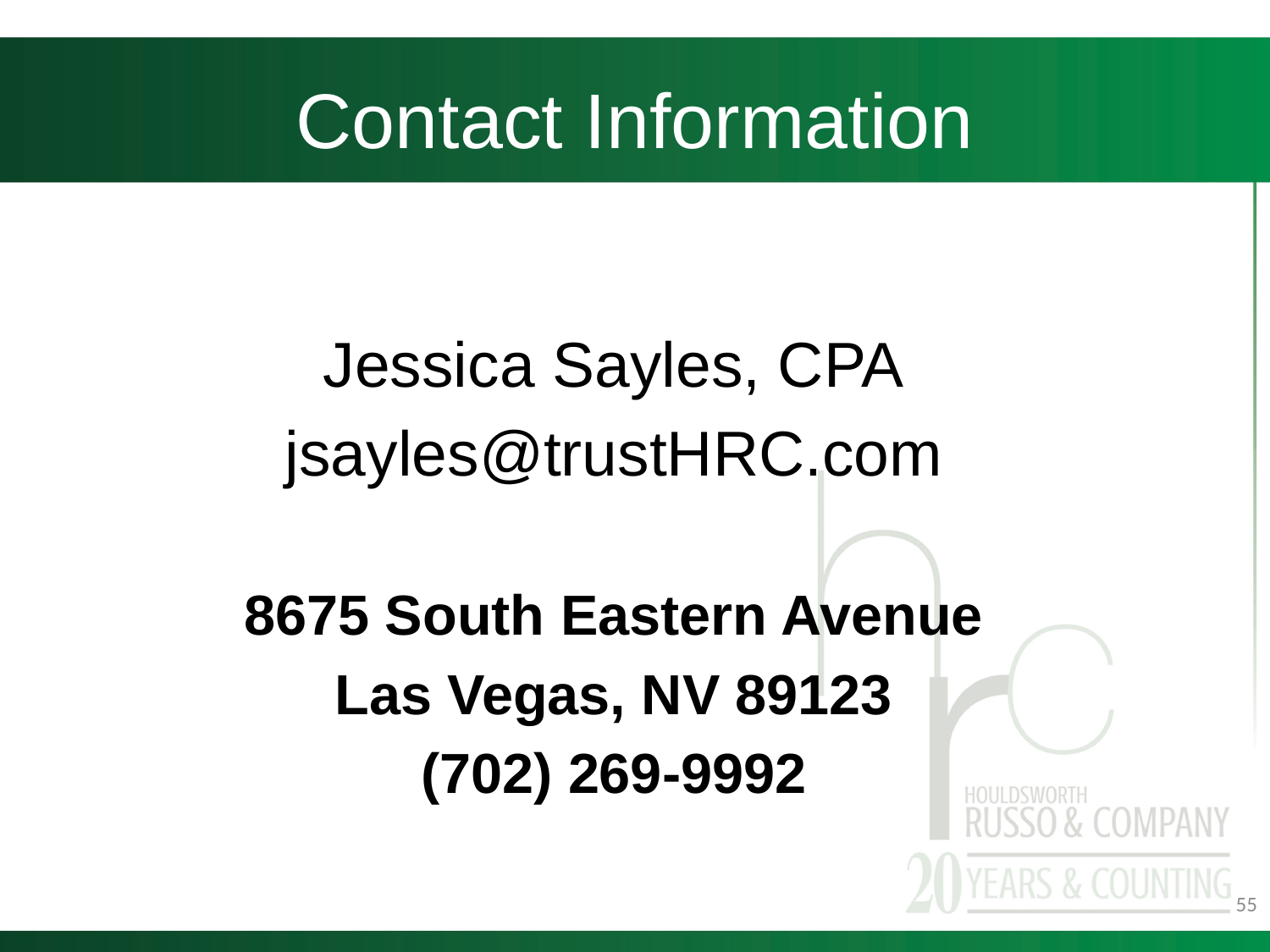

# Contact Information
Jessica Sayles, CPA
jsayles@trustHRC.com

8675 South Eastern Avenue
Las Vegas, NV 89123
(702) 269-9992

55